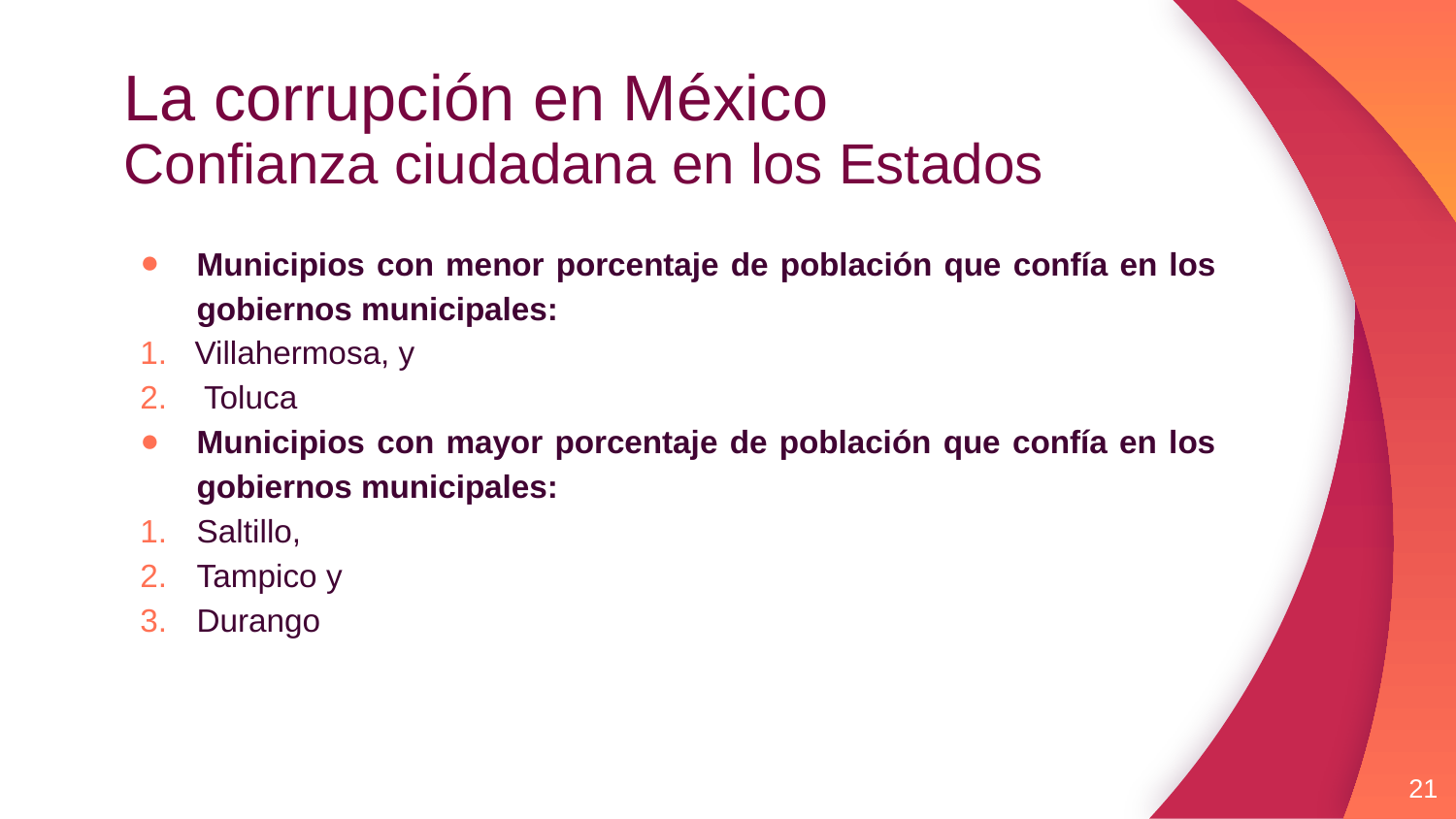

# La corrupción en México Confianza ciudadana en los Estados
Municipios con menor porcentaje de población que confía en los gobiernos municipales:
Villahermosa, y
 Toluca
Municipios con mayor porcentaje de población que confía en los gobiernos municipales:
Saltillo,
Tampico y
Durango

21